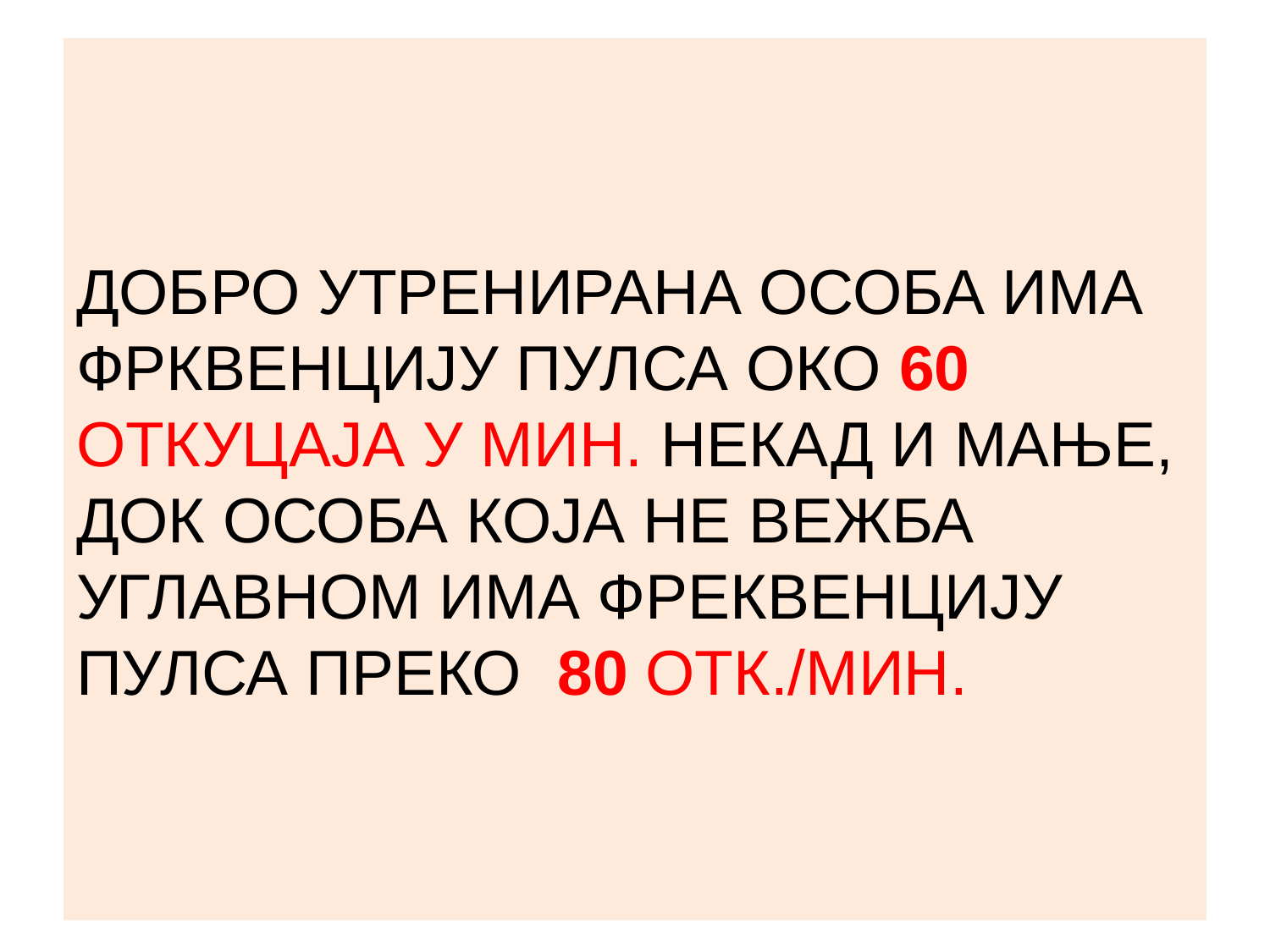

# ДОБРО УТРЕНИРАНА ОСОБА ИМА ФРКВЕНЦИЈУ ПУЛСА ОКО 60 ОТКУЦАЈА У МИН. НЕКАД И МАЊЕ, ДОК ОСОБА КОЈА НЕ ВЕЖБА УГЛАВНОМ ИМА ФРЕКВЕНЦИЈУ ПУЛСА ПРЕКО  80 ОТК./МИН.